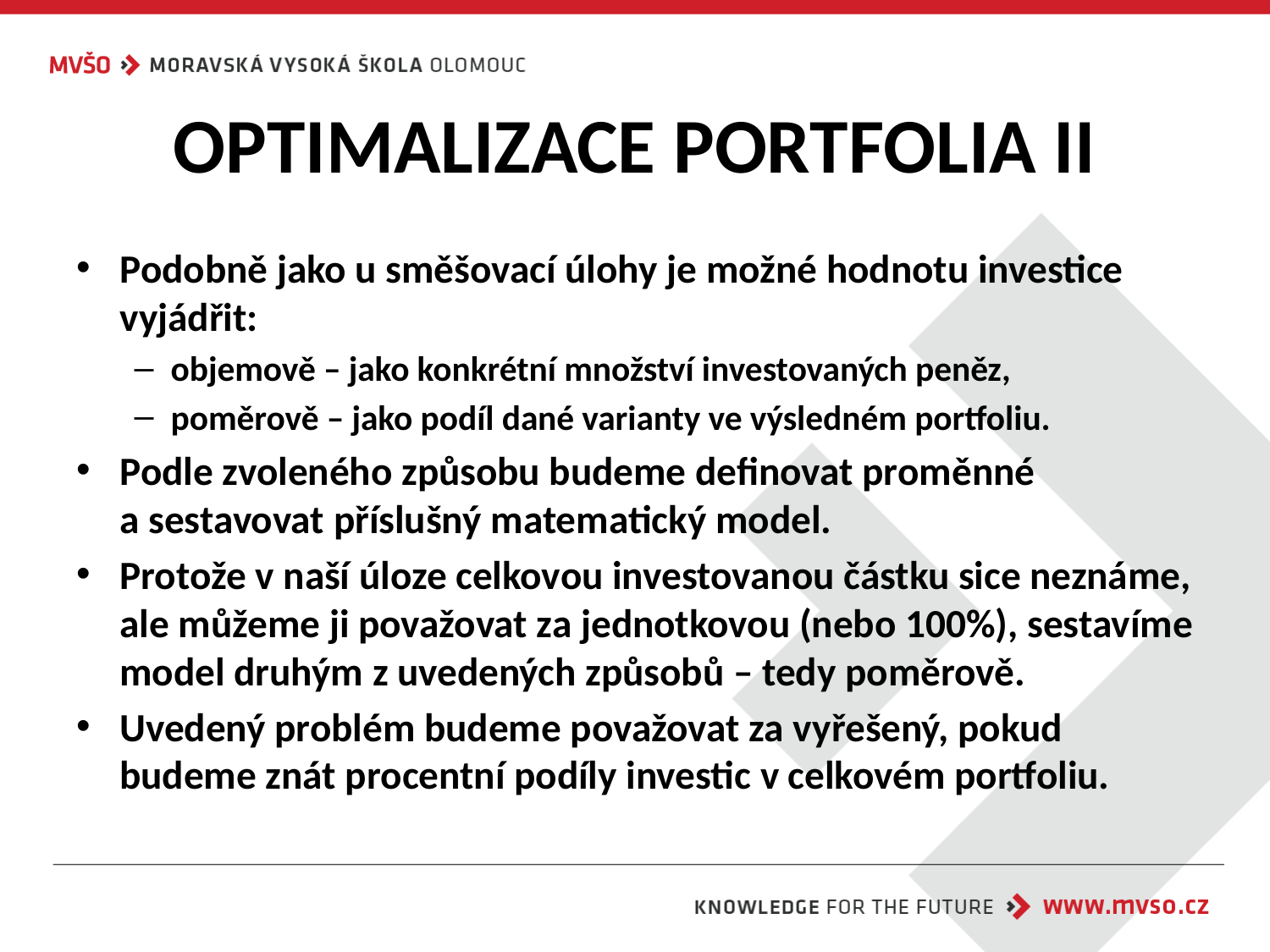

# OPTIMALIZACE PORTFOLIA II
Podobně jako u směšovací úlohy je možné hodnotu investice vyjádřit:
objemově – jako konkrétní množství investovaných peněz,
poměrově – jako podíl dané varianty ve výsledném portfoliu.
Podle zvoleného způsobu budeme definovat proměnné
a sestavovat příslušný matematický model.
Protože v naší úloze celkovou investovanou částku sice neznáme, ale můžeme ji považovat za jednotkovou (nebo 100%), sestavíme model druhým z uvedených způsobů – tedy poměrově.
Uvedený problém budeme považovat za vyřešený, pokud budeme znát procentní podíly investic v celkovém portfoliu.